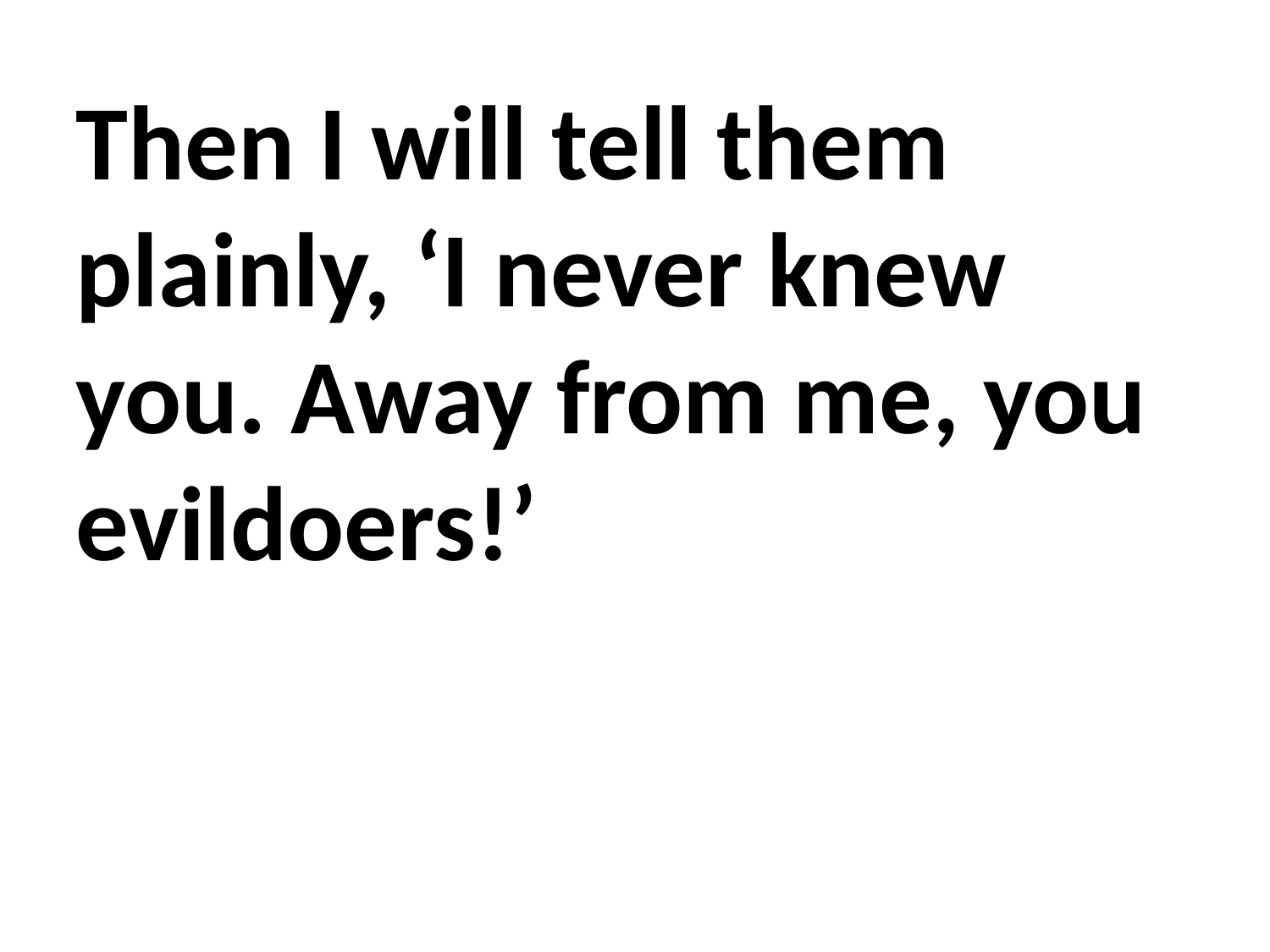

Then I will tell them plainly, ‘I never knew you. Away from me, you evildoers!’